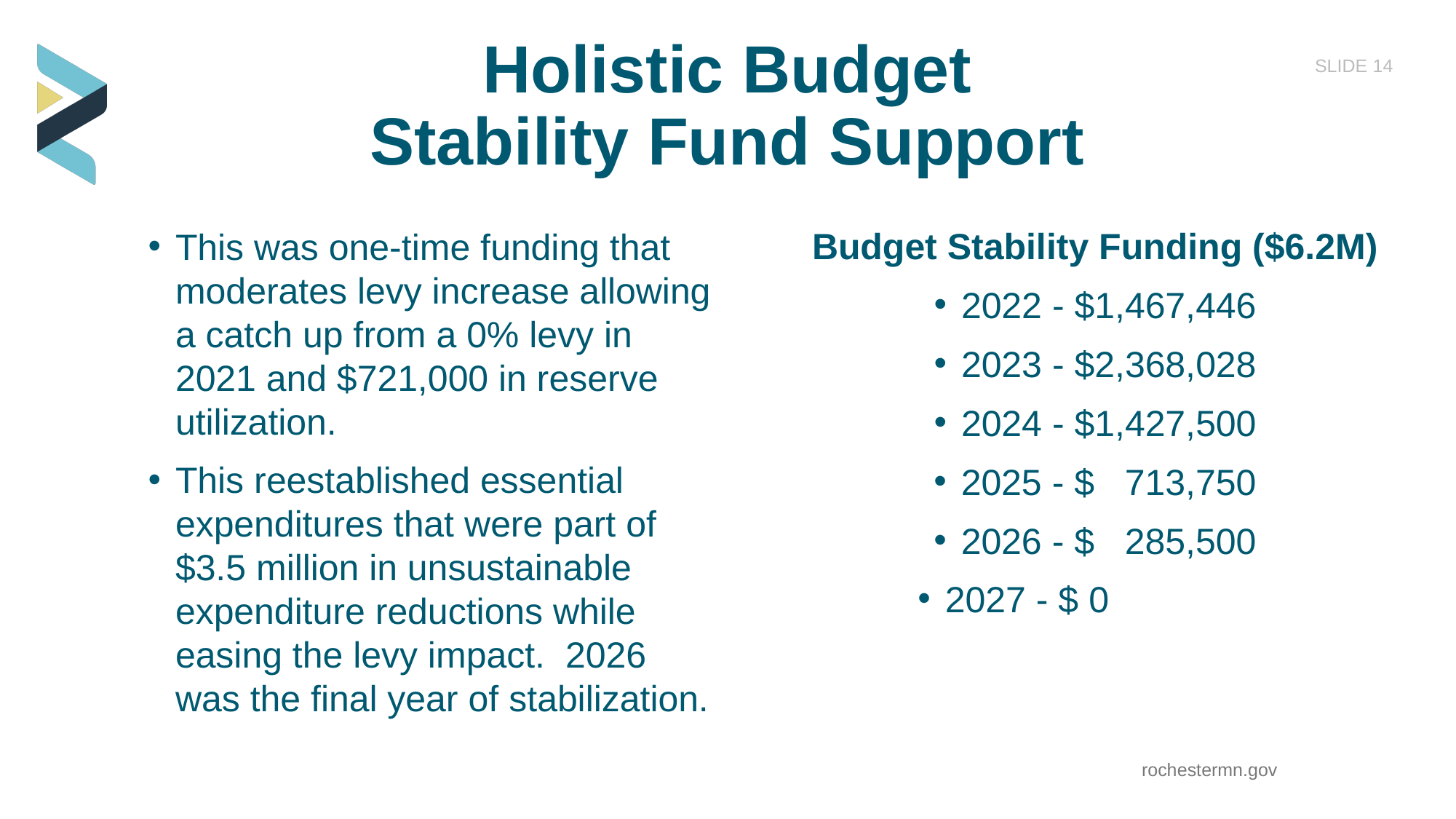

# Holistic Budget Stability Fund Support
SLIDE 14
Budget Stability Funding ($6.2M)
2022 - $1,467,446
2023 - $2,368,028
2024 - $1,427,500
2025 - $   713,750
2026 - $   285,500
2027 - $ 0
This was one-time funding that moderates levy increase allowing a catch up from a 0% levy in 2021 and $721,000 in reserve utilization.
This reestablished essential expenditures that were part of $3.5 million in unsustainable expenditure reductions while easing the levy impact.  2026 was the final year of stabilization.

rochestermn.gov